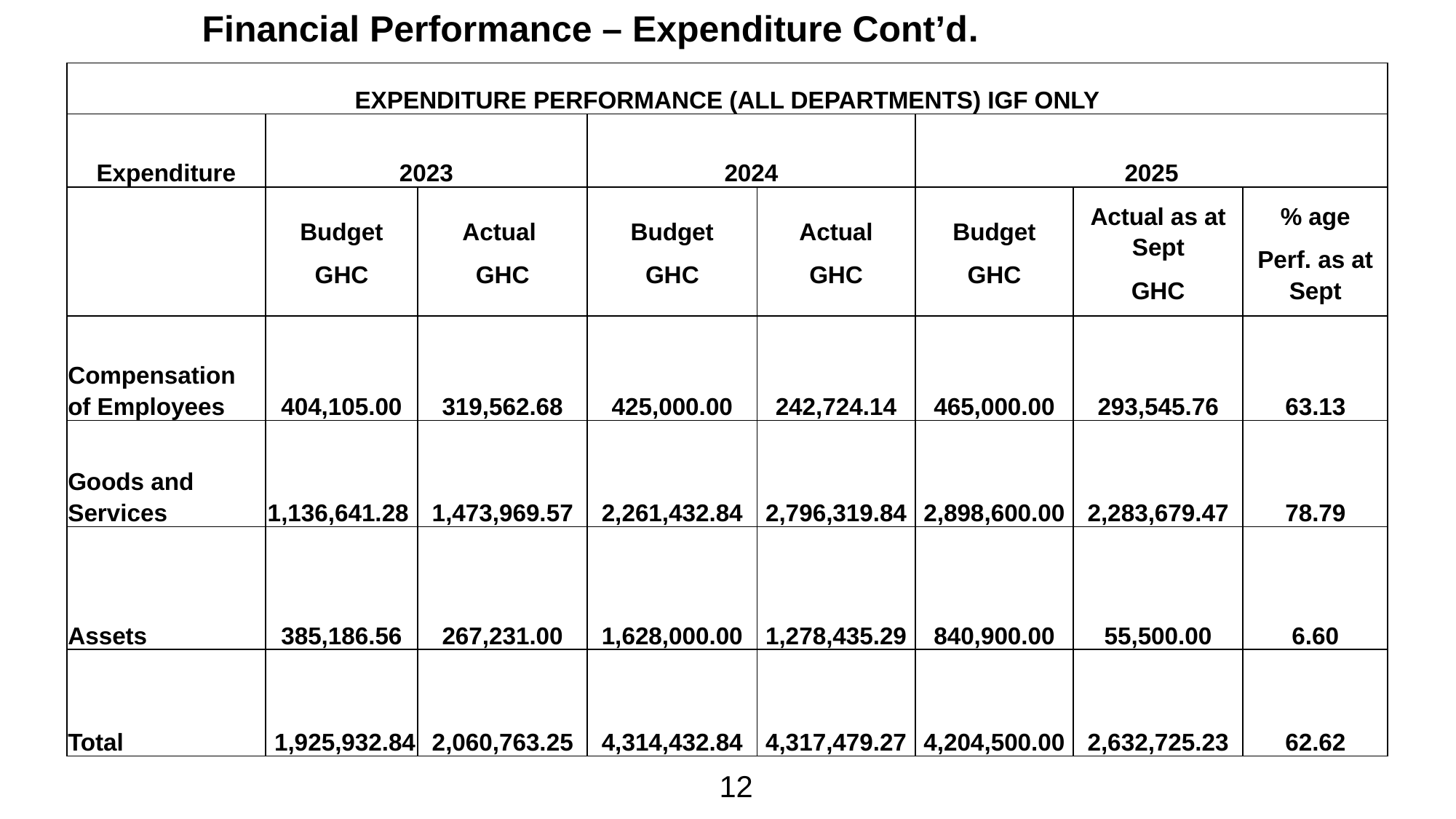

Financial Performance – Expenditure Cont’d.
| EXPENDITURE PERFORMANCE (ALL DEPARTMENTS) IGF ONLY |  |  |  |  |  |  |  |
| --- | --- | --- | --- | --- | --- | --- | --- |
| Expenditure | 2023 |  | 2024 |  | 2025 |  |  |
|  | Budget GHC | Actual GHC | Budget GHC | Actual GHC | Budget GHC | Actual as at Sept GHC | % age Perf. as at Sept |
| Compensation of Employees | 404,105.00 | 319,562.68 | 425,000.00 | 242,724.14 | 465,000.00 | 293,545.76 | 63.13 |
| Goods and Services | 1,136,641.28 | 1,473,969.57 | 2,261,432.84 | 2,796,319.84 | 2,898,600.00 | 2,283,679.47 | 78.79 |
| Assets | 385,186.56 | 267,231.00 | 1,628,000.00 | 1,278,435.29 | 840,900.00 | 55,500.00 | 6.60 |
| Total | 1,925,932.84 | 2,060,763.25 | 4,314,432.84 | 4,317,479.27 | 4,204,500.00 | 2,632,725.23 | 62.62 |
|  |
| --- |
|  |
|  |
|  |
|  |
12